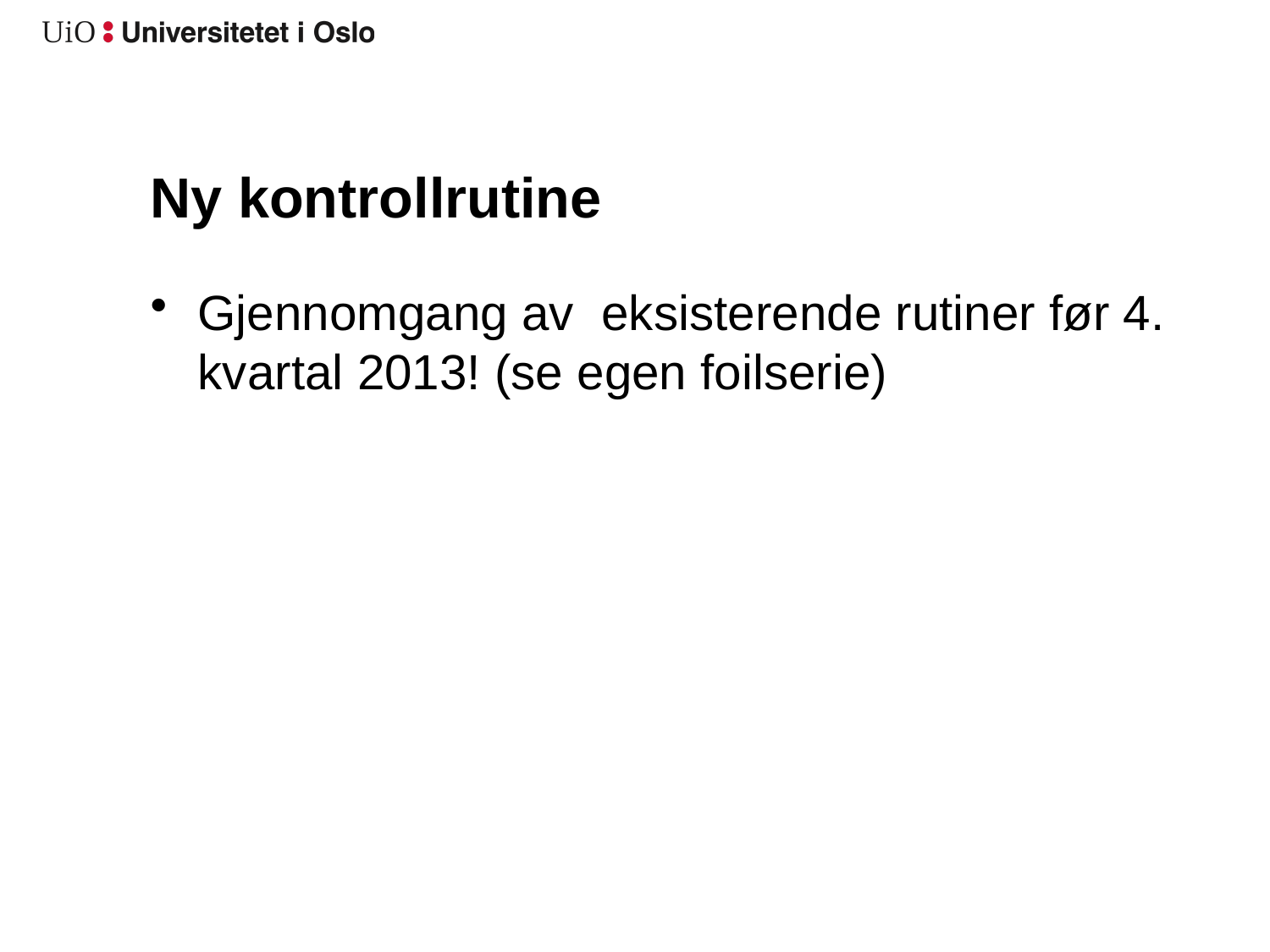

# Ny kontrollrutine
Gjennomgang av  eksisterende rutiner før 4. kvartal 2013! (se egen foilserie)